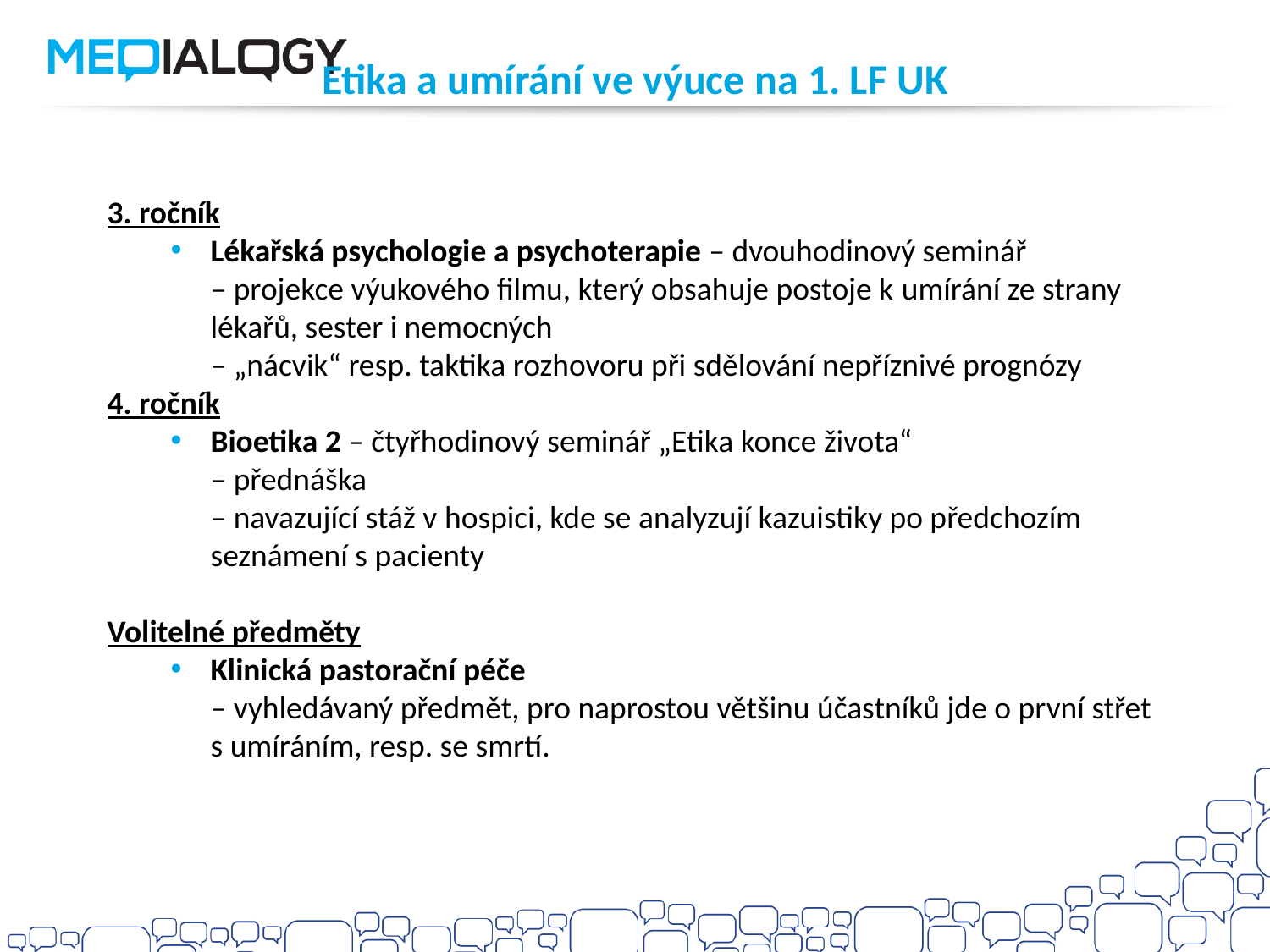

Etika a umírání ve výuce na 1. LF UK
3. ročník
Lékařská psychologie a psychoterapie – dvouhodinový seminář
– projekce výukového filmu, který obsahuje postoje k umírání ze strany lékařů, sester i nemocných
– „nácvik“ resp. taktika rozhovoru při sdělování nepříznivé prognózy
4. ročník
Bioetika 2 – čtyřhodinový seminář „Etika konce života“
– přednáška
– navazující stáž v hospici, kde se analyzují kazuistiky po předchozím seznámení s pacienty

Volitelné předměty
Klinická pastorační péče
– vyhledávaný předmět, pro naprostou většinu účastníků jde o první střet s umíráním, resp. se smrtí.